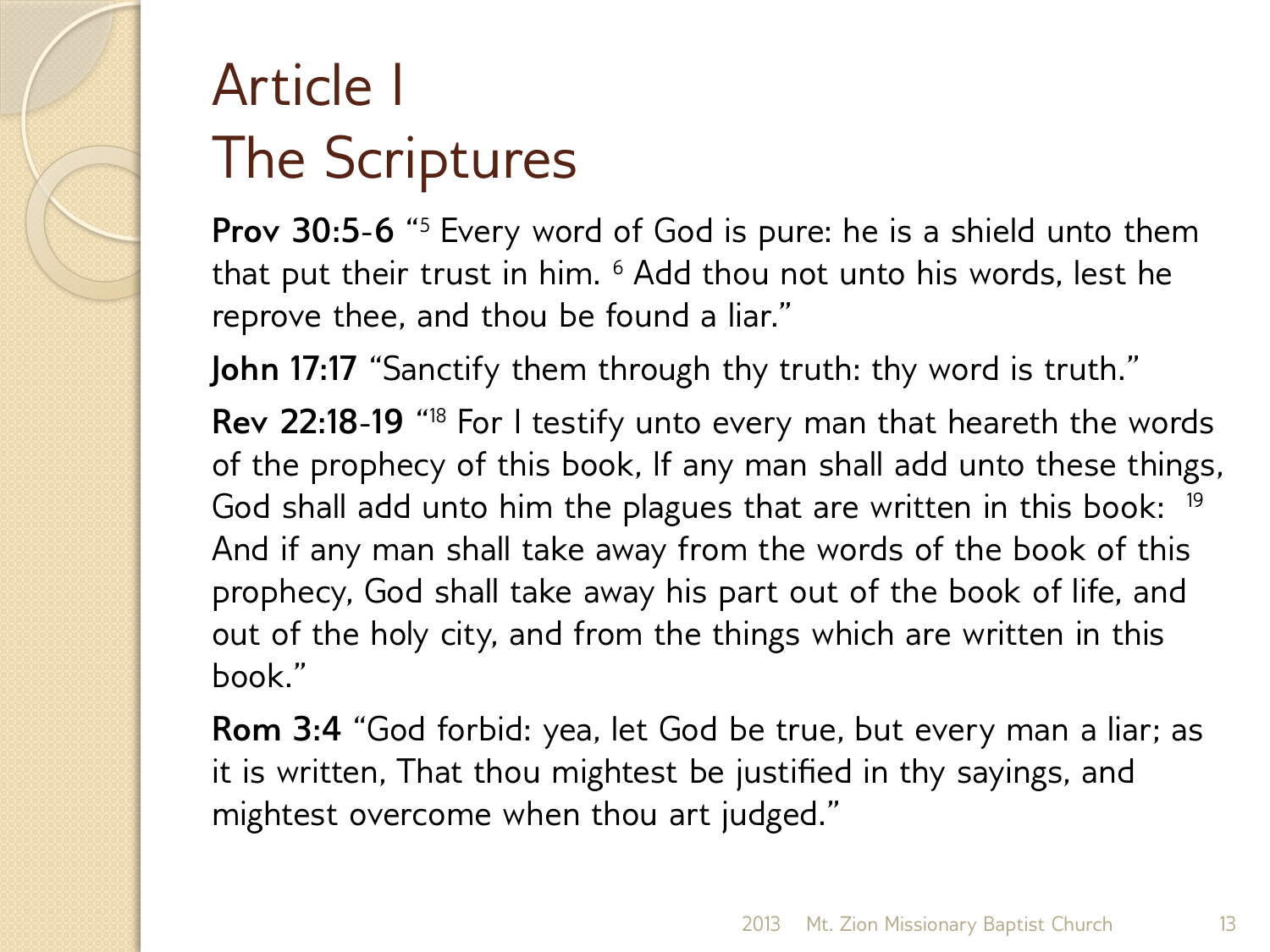

# Article I The Scriptures
Prov 30:5-6 “5 Every word of God is pure: he is a shield unto them that put their trust in him. 6 Add thou not unto his words, lest he reprove thee, and thou be found a liar.”
John 17:17 “Sanctify them through thy truth: thy word is truth.”
Rev 22:18-19 “18 For I testify unto every man that heareth the words of the prophecy of this book, If any man shall add unto these things, God shall add unto him the plagues that are written in this book:  19 And if any man shall take away from the words of the book of this prophecy, God shall take away his part out of the book of life, and out of the holy city, and from the things which are written in this book.”
Rom 3:4 “God forbid: yea, let God be true, but every man a liar; as it is written, That thou mightest be justified in thy sayings, and mightest overcome when thou art judged.”

2013
Mt. Zion Missionary Baptist Church
13